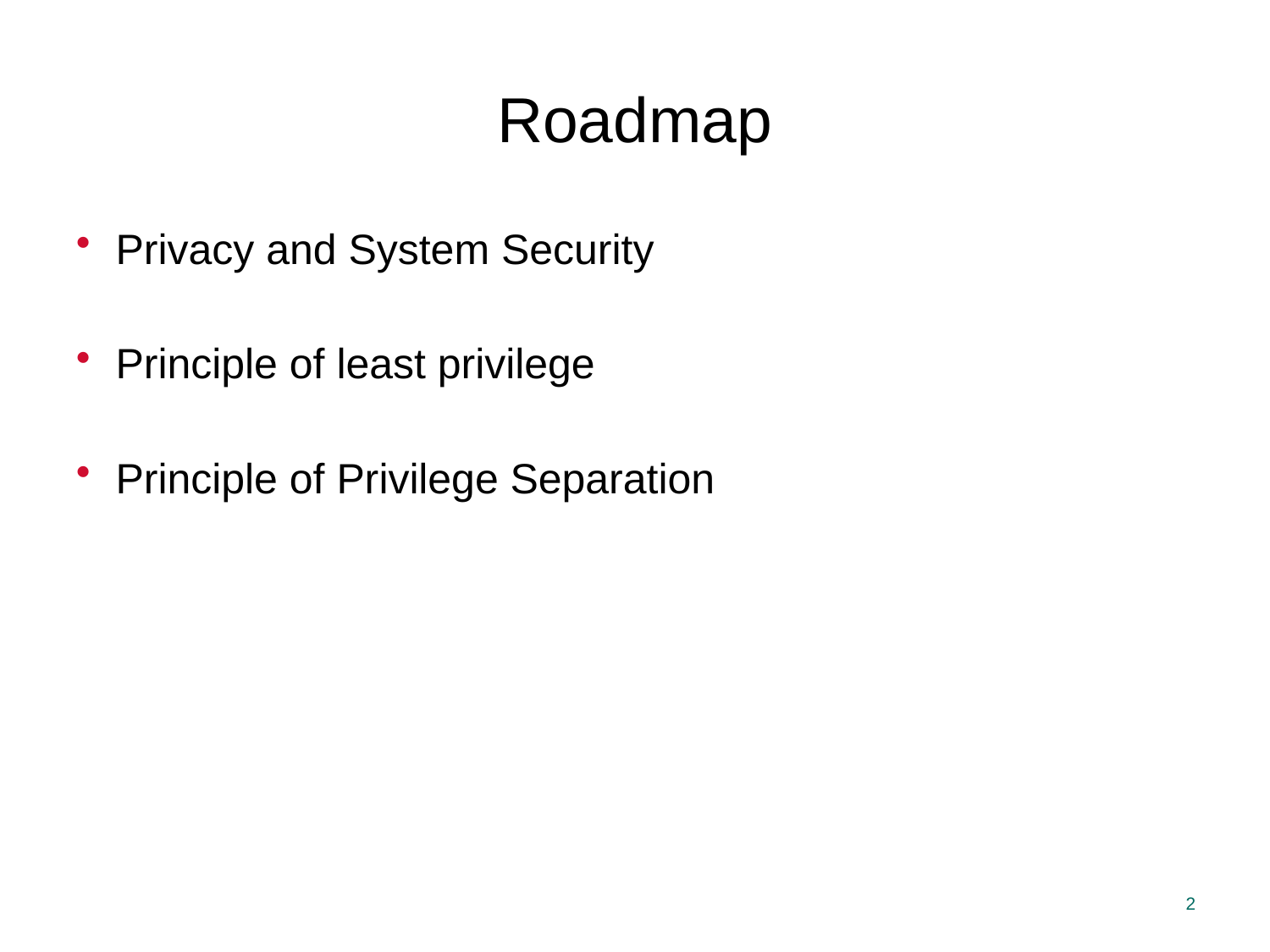

Roadmap
Privacy and System Security

Principle of least privilege

Principle of Privilege Separation